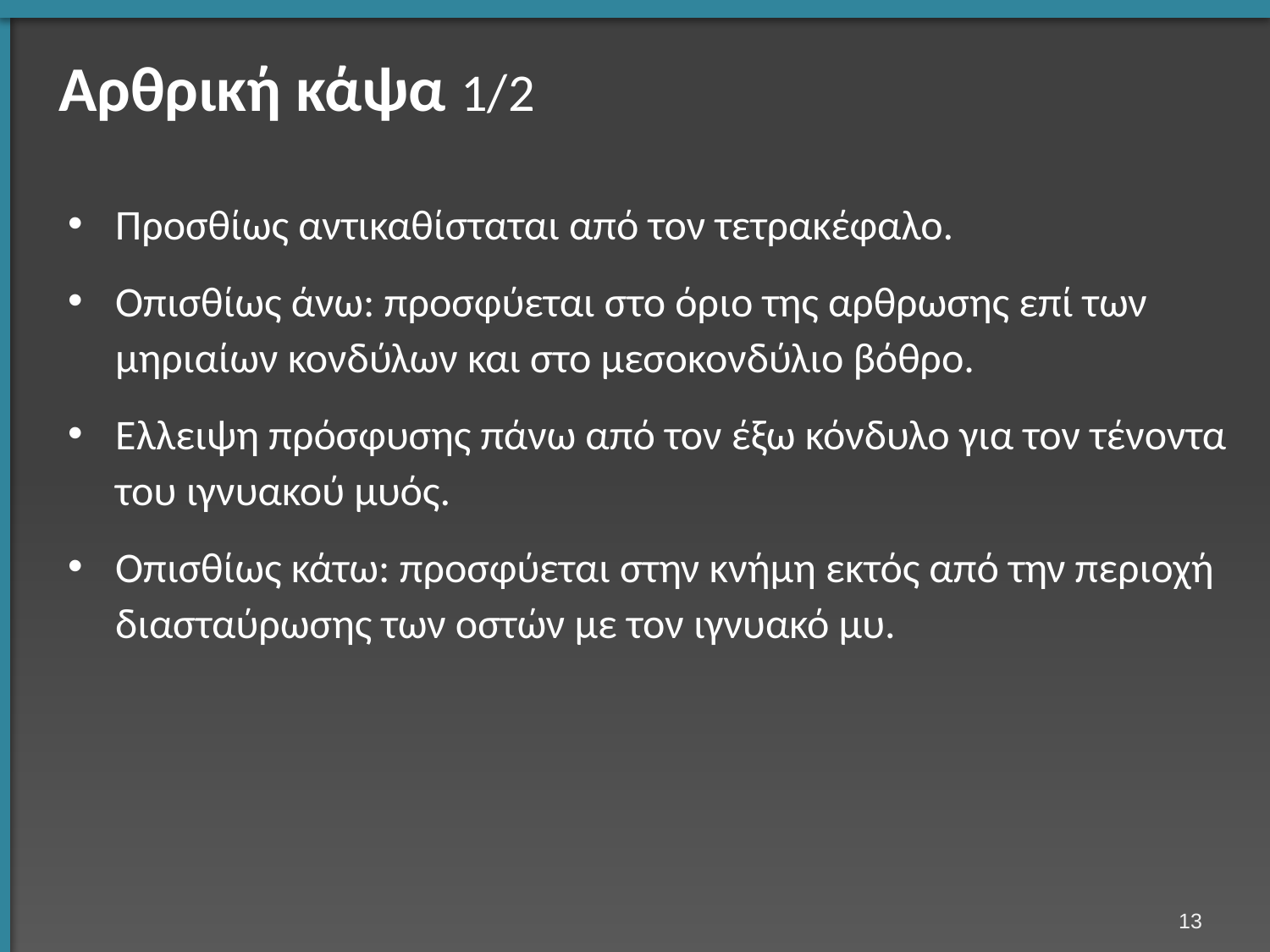

# Αρθρική κάψα 1/2
Προσθίως αντικαθίσταται από τον τετρακέφαλο.
Οπισθίως άνω: προσφύεται στο όριο της αρθρωσης επί των μηριαίων κονδύλων και στο μεσοκονδύλιο βόθρο.
Ελλειψη πρόσφυσης πάνω από τον έξω κόνδυλο για τον τένοντα του ιγνυακού μυός.
Οπισθίως κάτω: προσφύεται στην κνήμη εκτός από την περιοχή διασταύρωσης των οστών με τον ιγνυακό μυ.
13